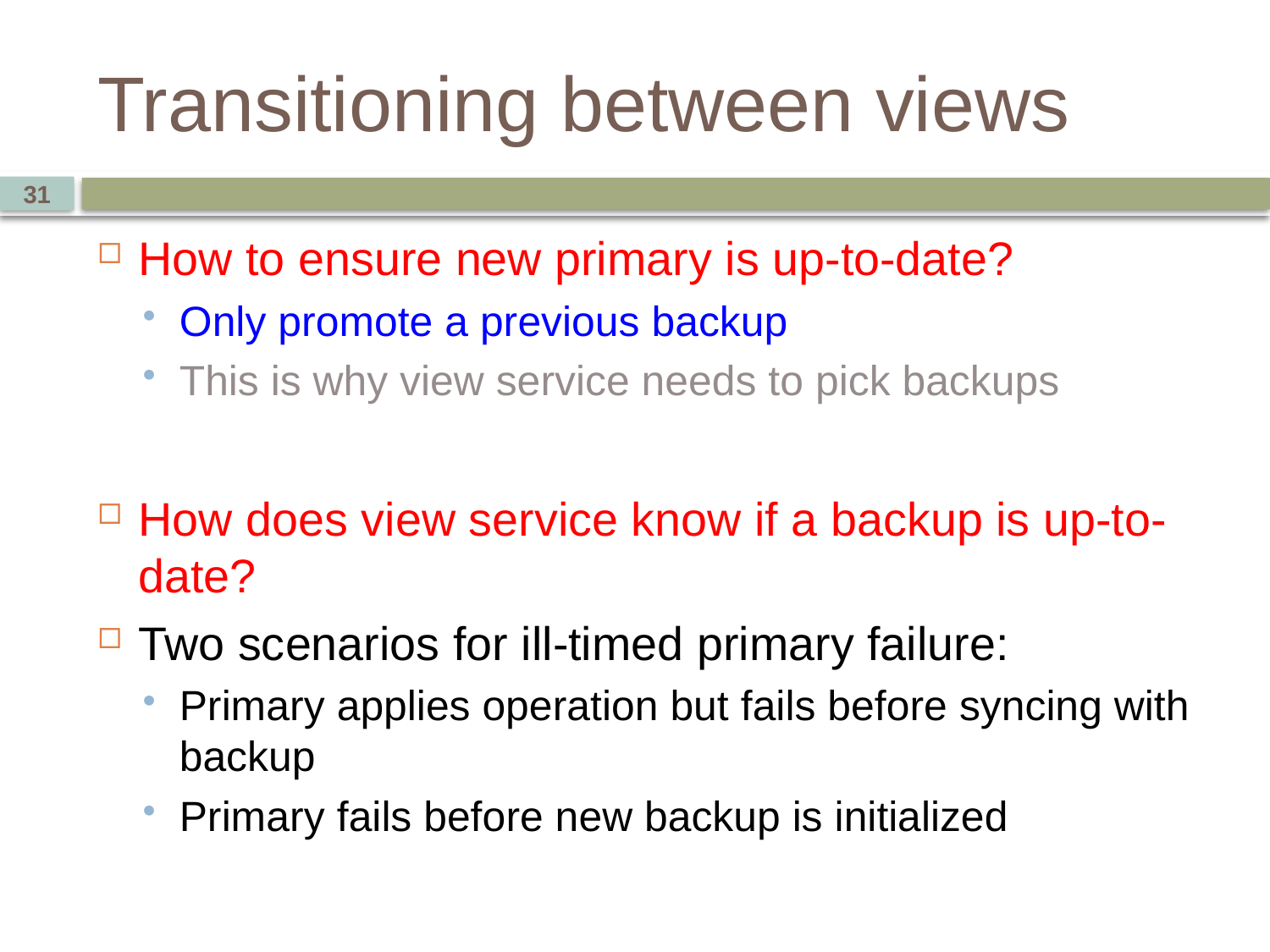

# Transitioning between views
31
How to ensure new primary is up-to-date?
Only promote a previous backup
This is why view service needs to pick backups

How does view service know if a backup is up-to-date?
Two scenarios for ill-timed primary failure:
Primary applies operation but fails before syncing with backup
Primary fails before new backup is initialized